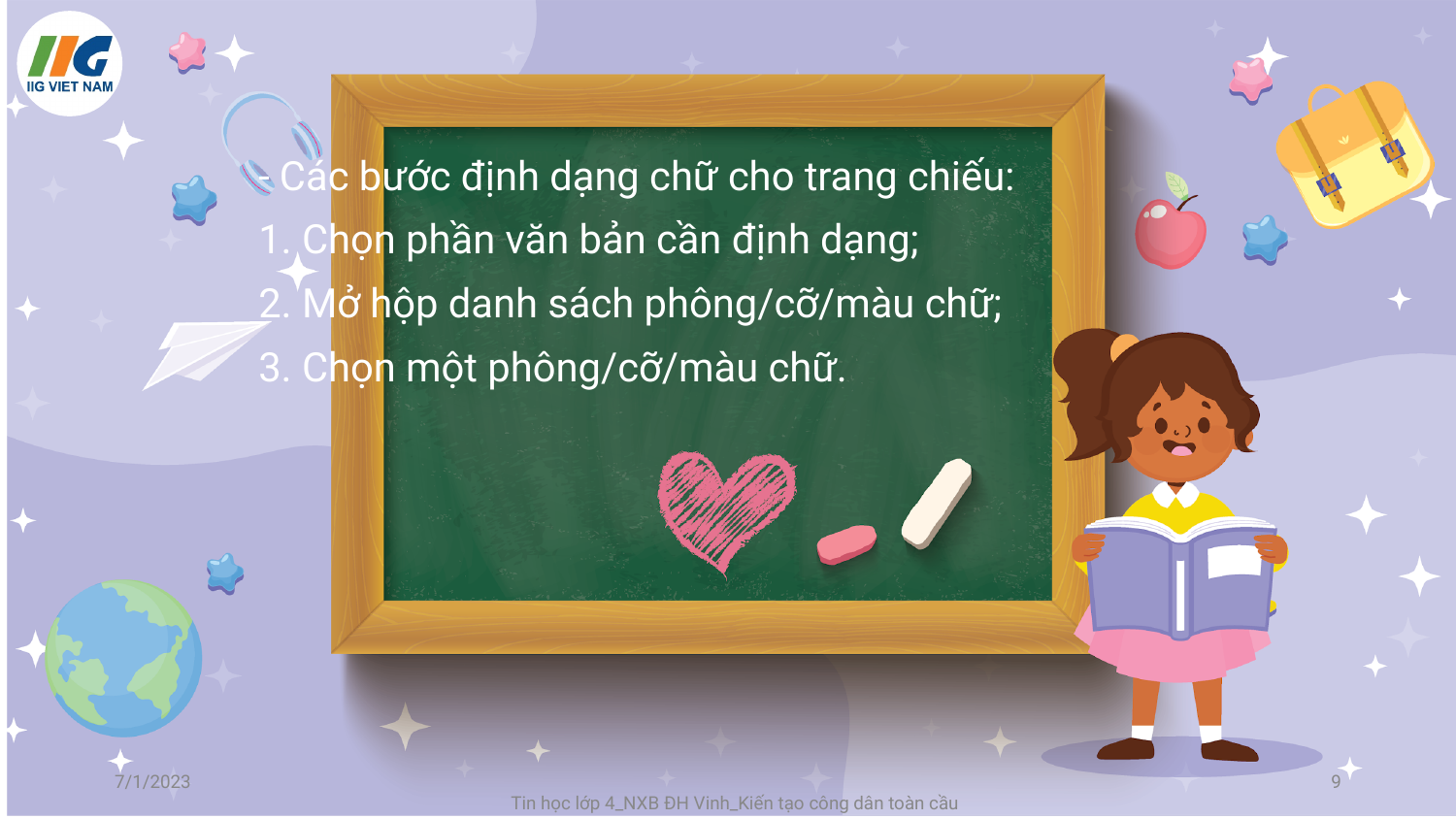

- Các bước định dạng chữ cho trang chiếu:
1. Chọn phần văn bản cần định dạng;
2. Mở hộp danh sách phông/cỡ/màu chữ;
3. Chọn một phông/cỡ/màu chữ.
7/1/2023
9
Tin học lớp 4_NXB ĐH Vinh_Kiến tạo công dân toàn cầu